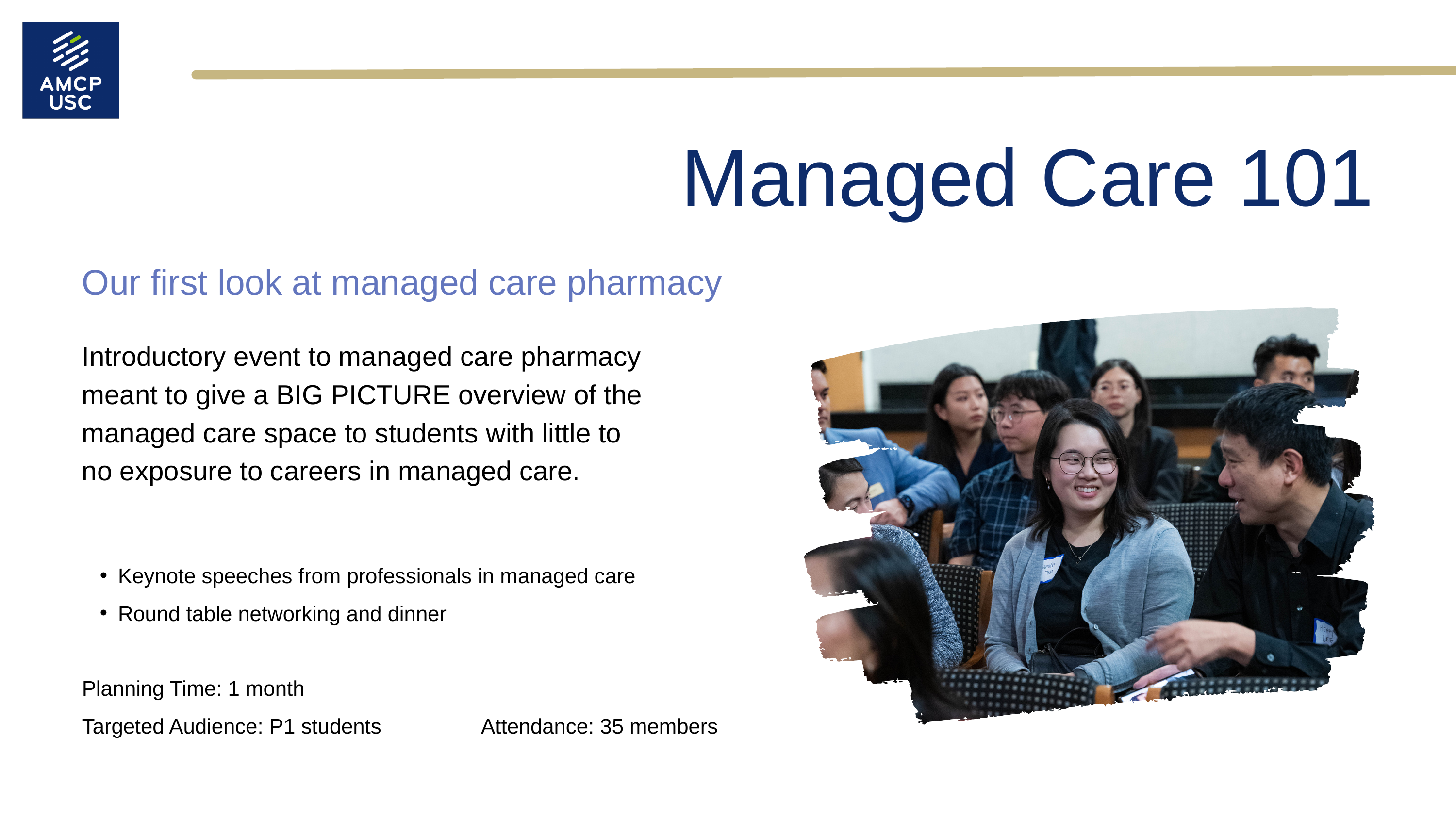

Managed Care 101
Our first look at managed care pharmacy

Introductory event to managed care pharmacy meant to give a BIG PICTURE overview of the managed care space to students with little to no exposure to careers in managed care.
Keynote speeches from professionals in managed care
Round table networking and dinner

Planning Time: 1 month
Targeted Audience: P1 students                 Attendance: 35 members